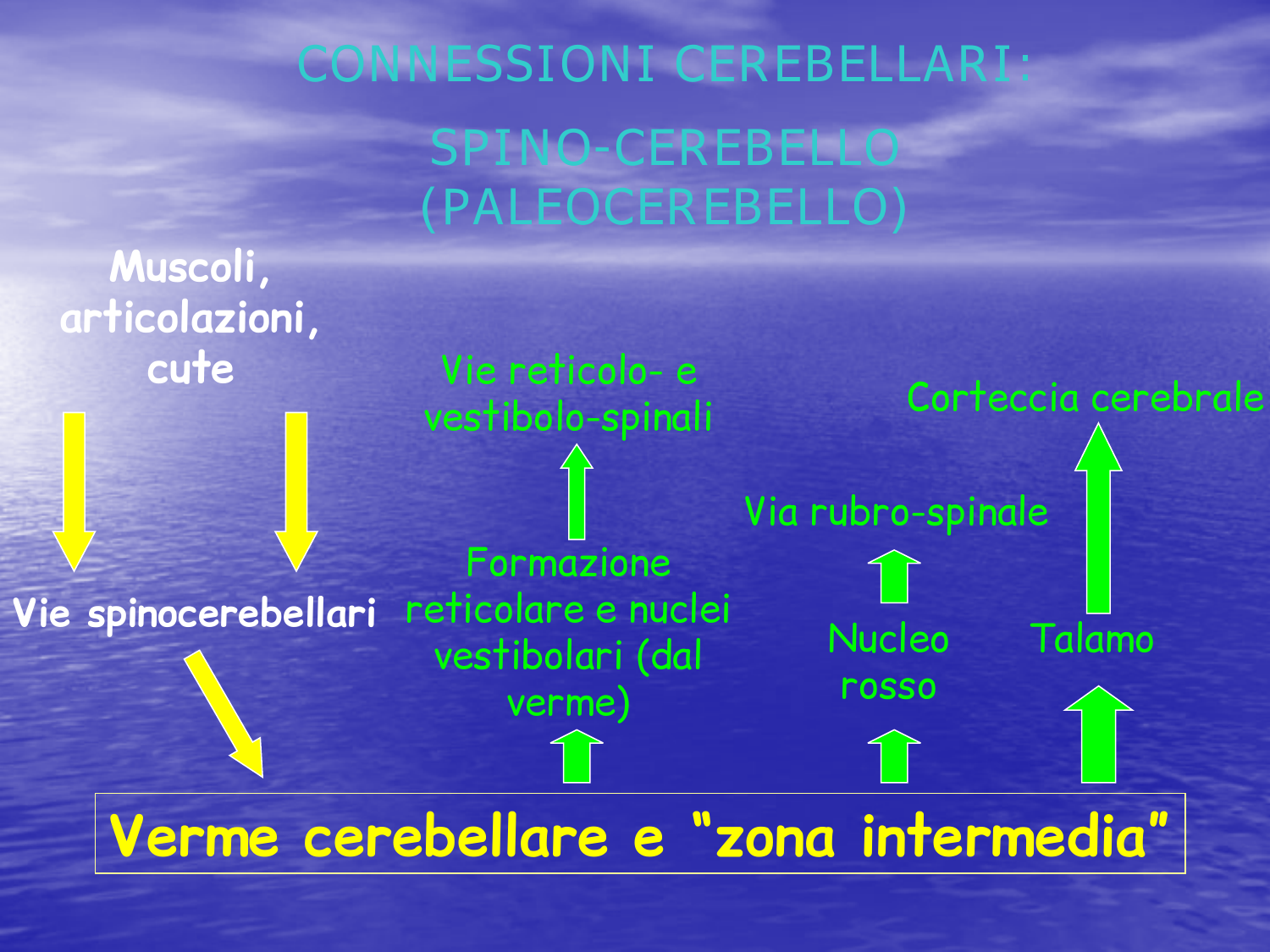

CONNESSIONI CEREBELLARI:
SPINO-CEREBELLO (PALEOCEREBELLO)
Muscoli, articolazioni, cute
Vie reticolo- e vestibolo-spinali
Corteccia cerebrale

Via rubro-spinale
Formazione reticolare e nuclei vestibolari (dal verme)

Vie spinocerebellari
Nucleo rosso
Talamo

Verme cerebellare e “zona intermedia”